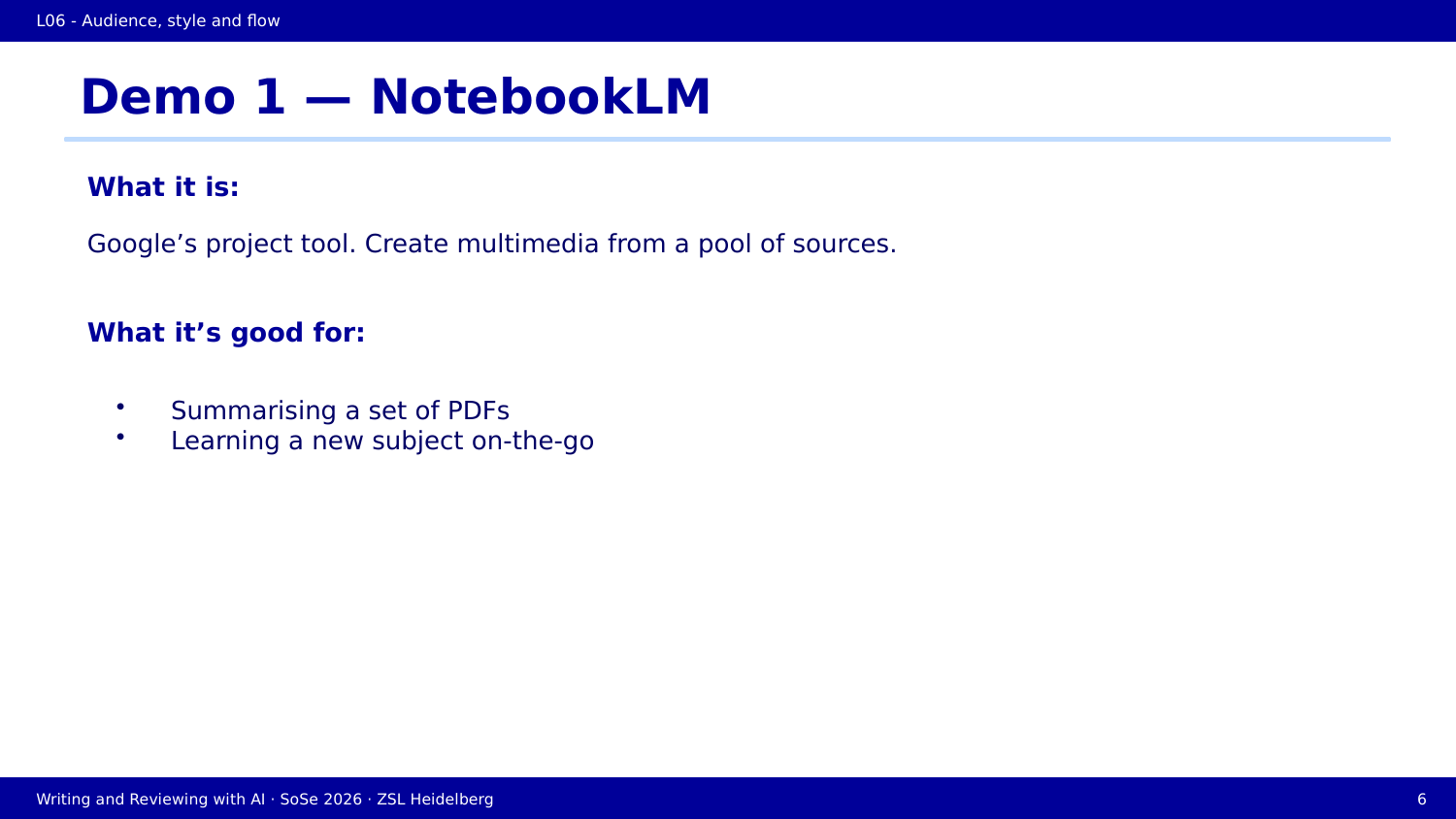

L06 - Audience, style and flow
Demo 1 — NotebookLM

What it is:
Google’s project tool. Create multimedia from a pool of sources.
What it’s good for:
Summarising a set of PDFs
Learning a new subject on-the-go

Writing and Reviewing with AI · SoSe 2026 · ZSL Heidelberg
6